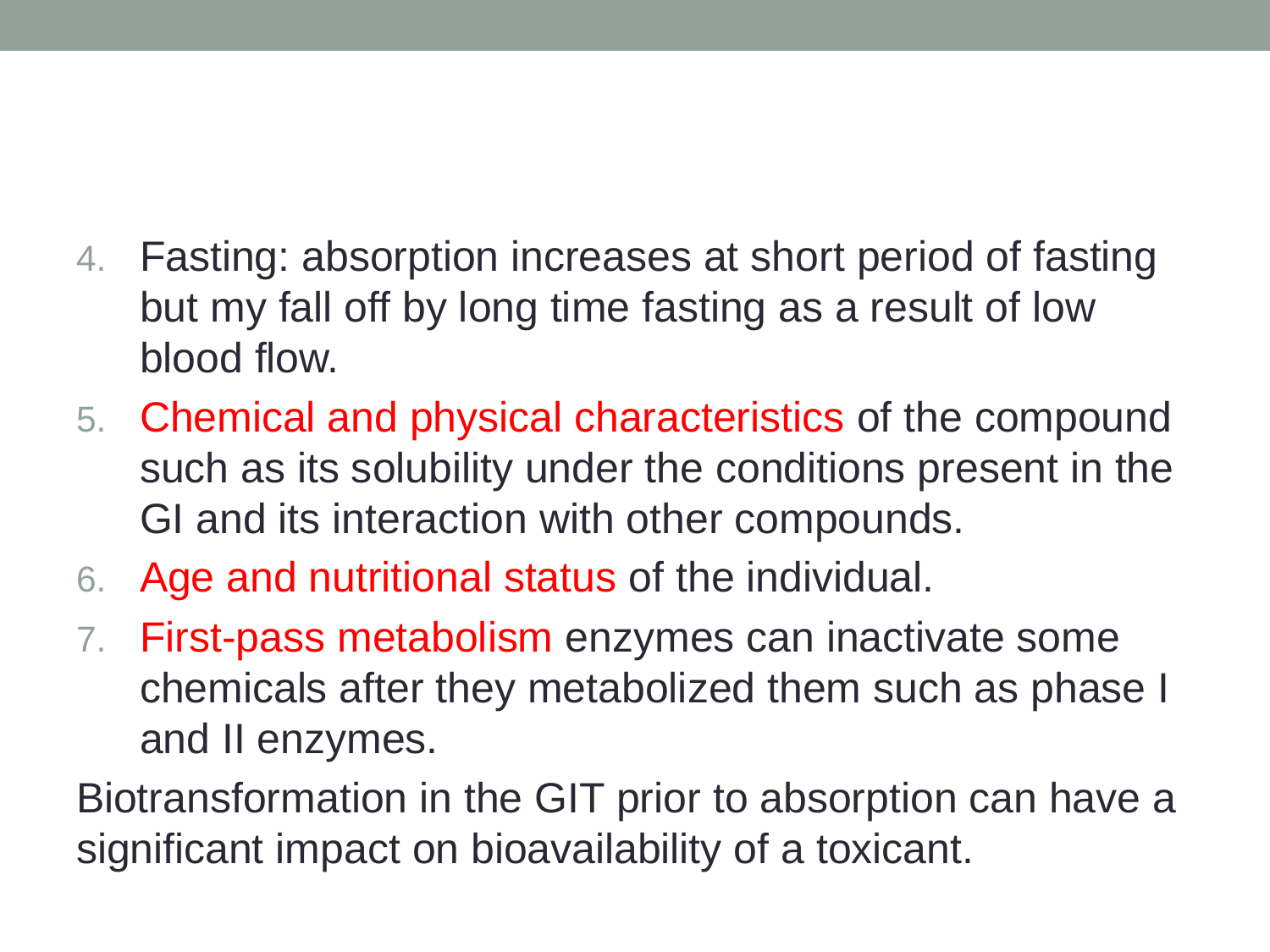

#
Fasting: absorption increases at short period of fasting but my fall off by long time fasting as a result of low blood flow.
Chemical and physical characteristics of the compound such as its solubility under the conditions present in the GI and its interaction with other compounds.
Age and nutritional status of the individual.
First-pass metabolism enzymes can inactivate some chemicals after they metabolized them such as phase I and II enzymes.
Biotransformation in the GIT prior to absorption can have a significant impact on bioavailability of a toxicant.